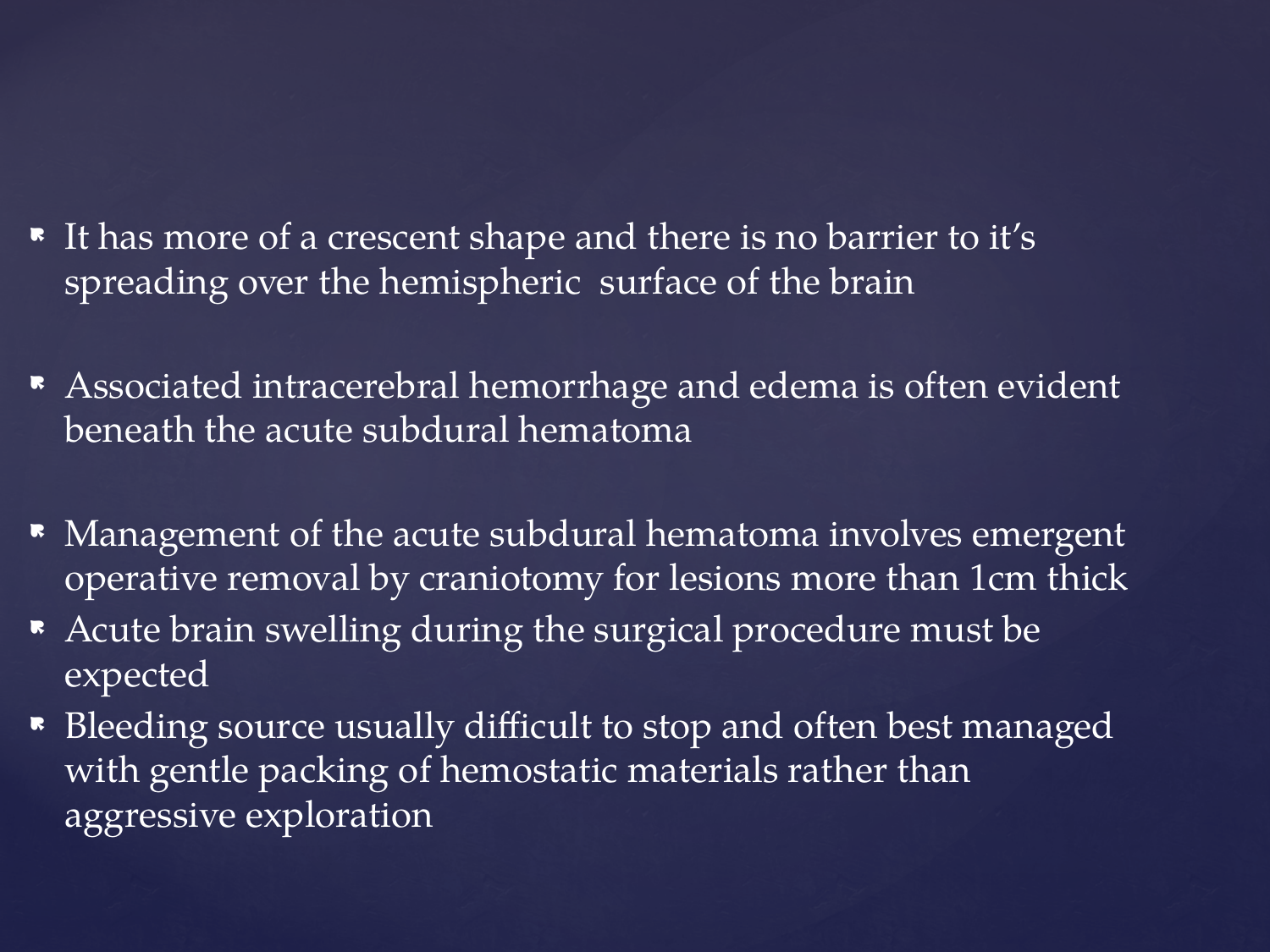

#
It has more of a crescent shape and there is no barrier to it’s spreading over the hemispheric  surface of the brain

Associated intracerebral hemorrhage and edema is often evident beneath the acute subdural hematoma

Management of the acute subdural hematoma involves emergent operative removal by craniotomy for lesions more than 1cm thick
Acute brain swelling during the surgical procedure must be expected
Bleeding source usually difficult to stop and often best managed with gentle packing of hemostatic materials rather than aggressive exploration